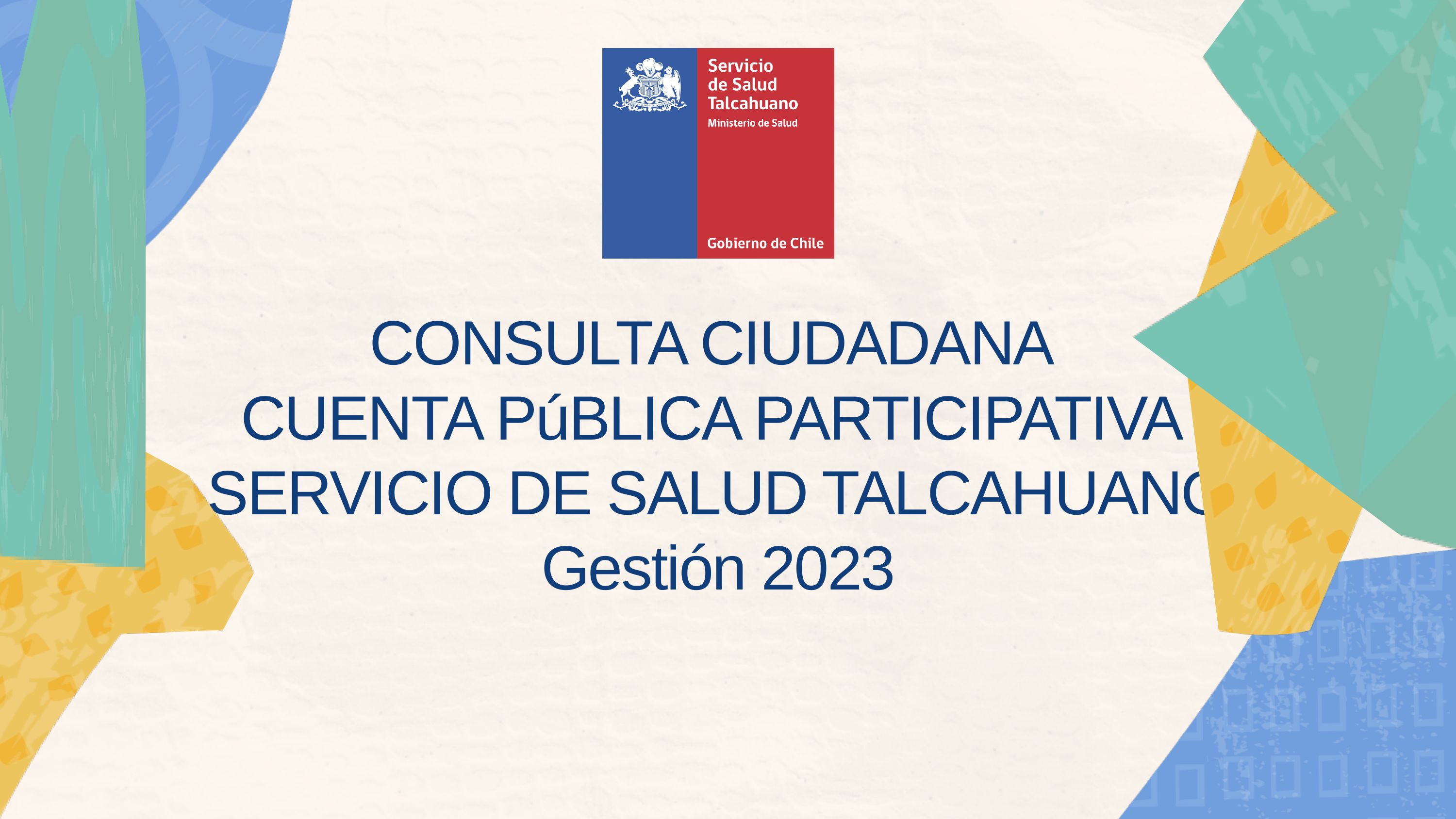

CONSULTA CIUDADANA
CUENTA PúBLICA PARTICIPATIVA
SERVICIO DE SALUD TALCAHUANO
Gestión 2023